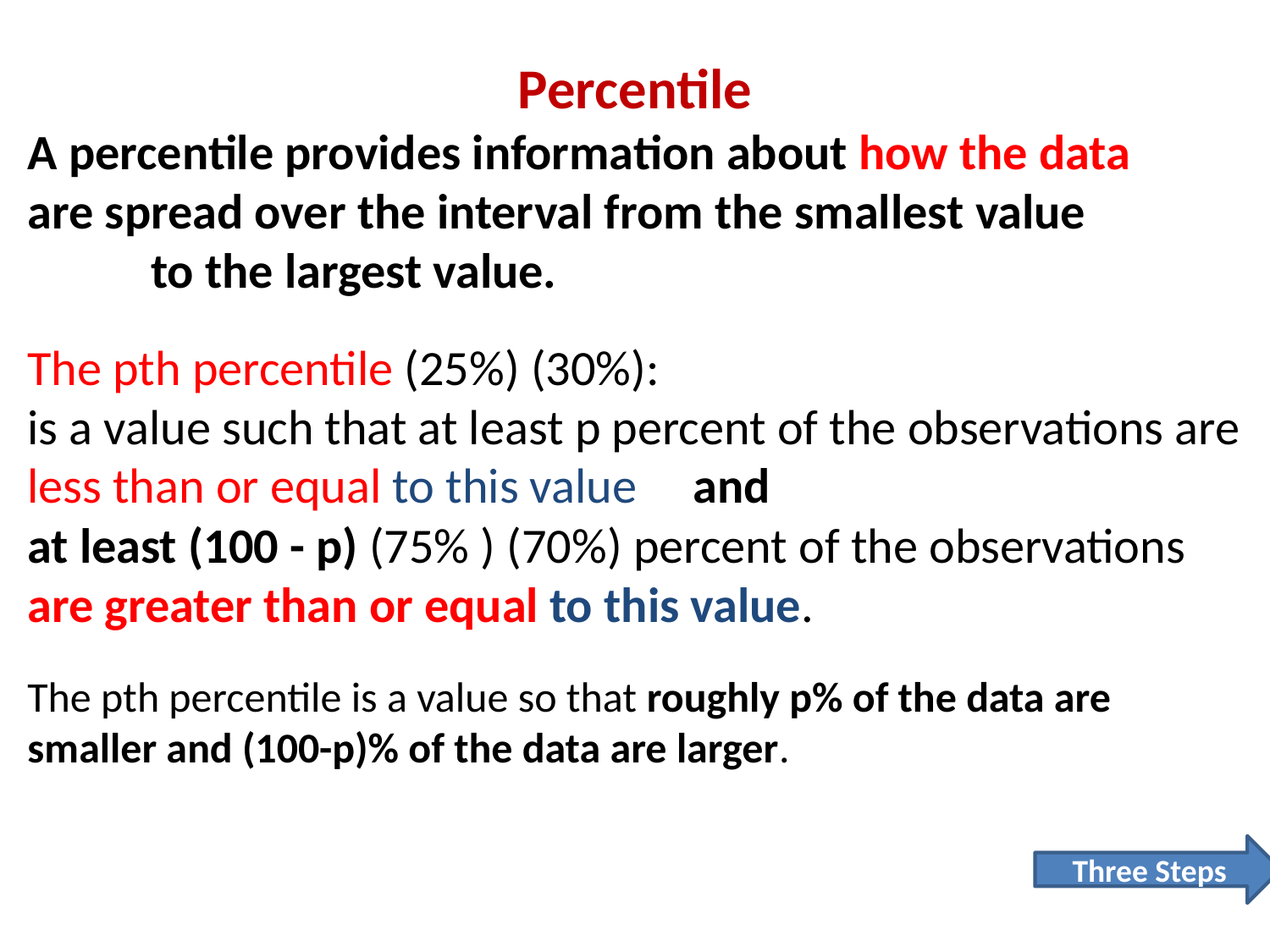

Percentile
A percentile provides information about how the data
are spread over the interval from the smallest value
           to the largest value.

The pth percentile (25%) (30%):
is a value such that at least p percent of the observations are less than or equal to this value     and
at least (100 - p) (75% ) (70%) percent of the observations are greater than or equal to this value.

The pth percentile is a value so that roughly p% of the data are smaller and (100-p)% of the data are larger.
Three Steps